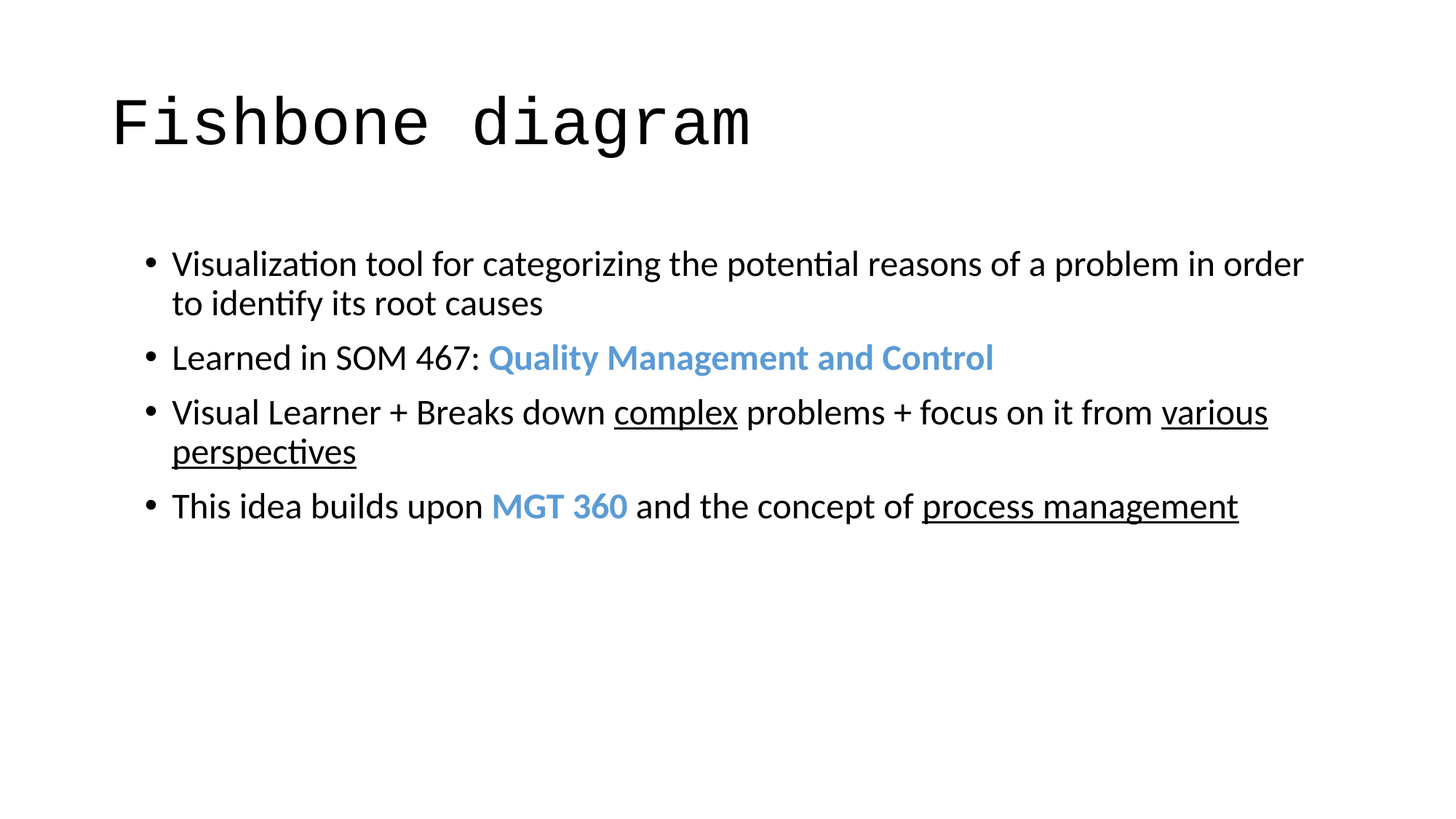

# Fishbone diagram

Visualization tool for categorizing the potential reasons of a problem in order to identify its root causes
Learned in SOM 467: Quality Management and Control
Visual Learner + Breaks down complex problems + focus on it from various perspectives
This idea builds upon MGT 360 and the concept of process management